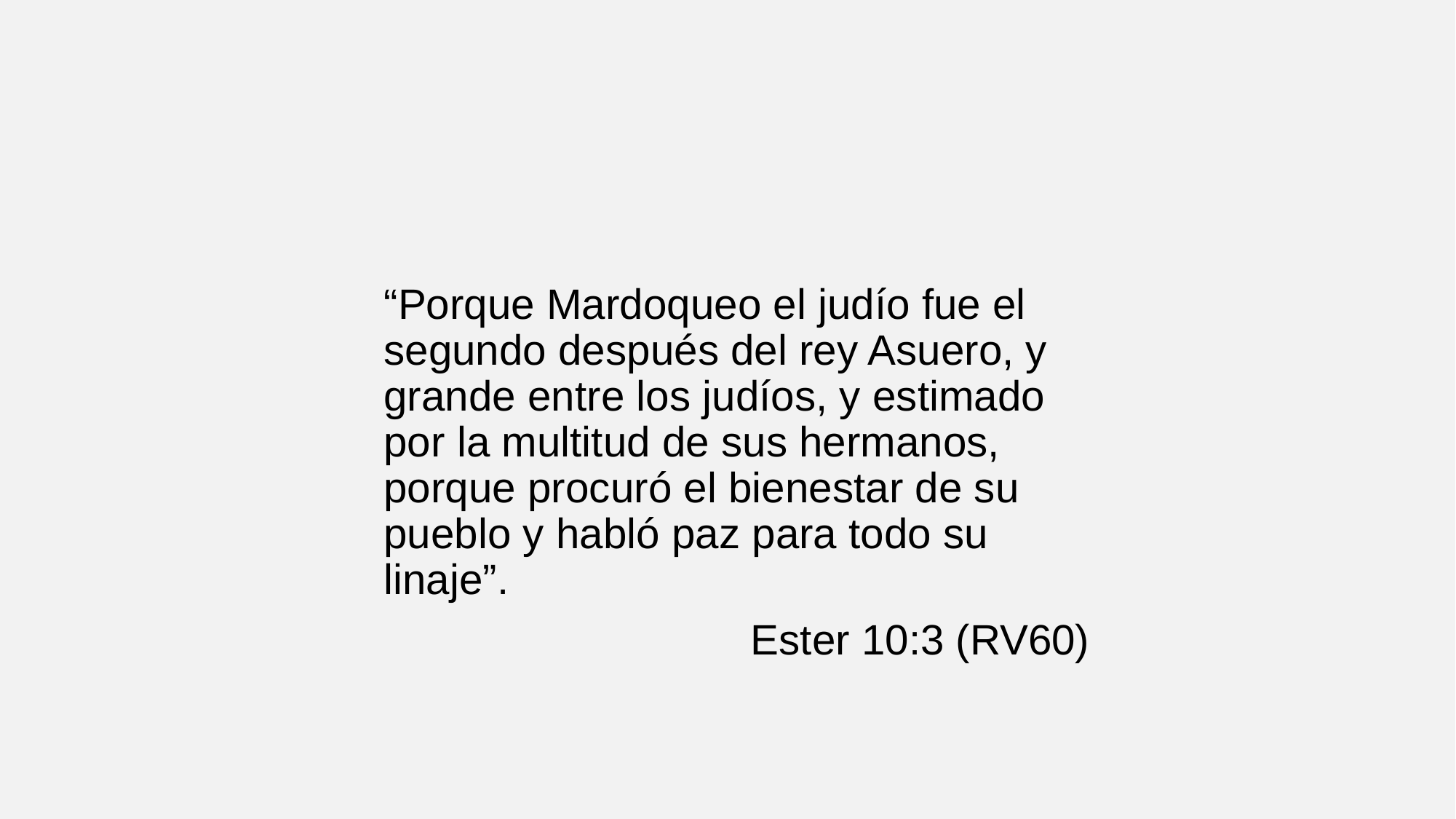

“Porque Mardoqueo el judío fue el segundo después del rey Asuero, y grande entre los judíos, y estimado por la multitud de sus hermanos, porque procuró el bienestar de su pueblo y habló paz para todo su linaje”.
Ester 10:3 (RV60)